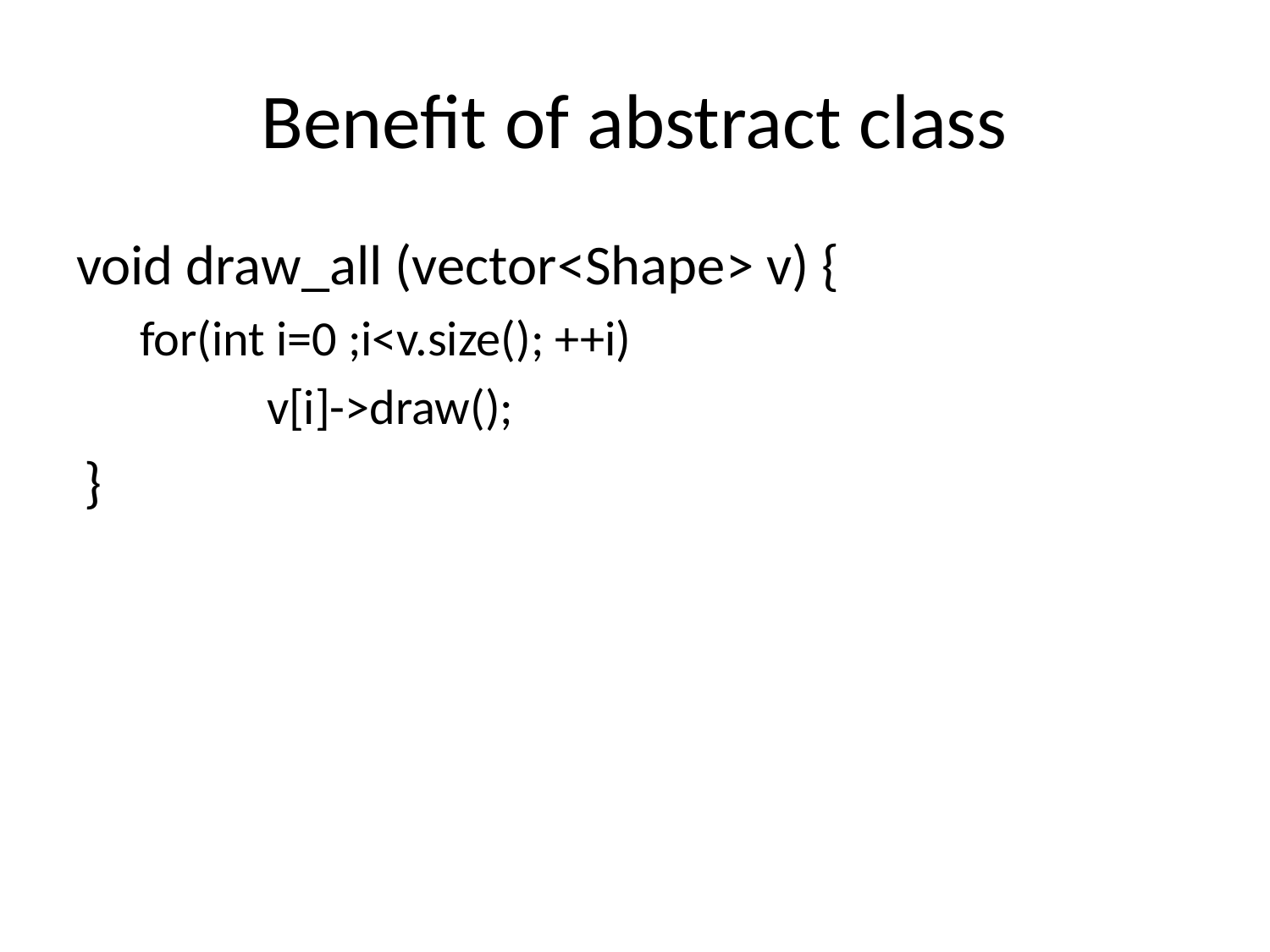

# Benefit of abstract class
void draw_all (vector<Shape> v) {
for(int i=0 ;i<v.size(); ++i)
	v[i]->draw();
}